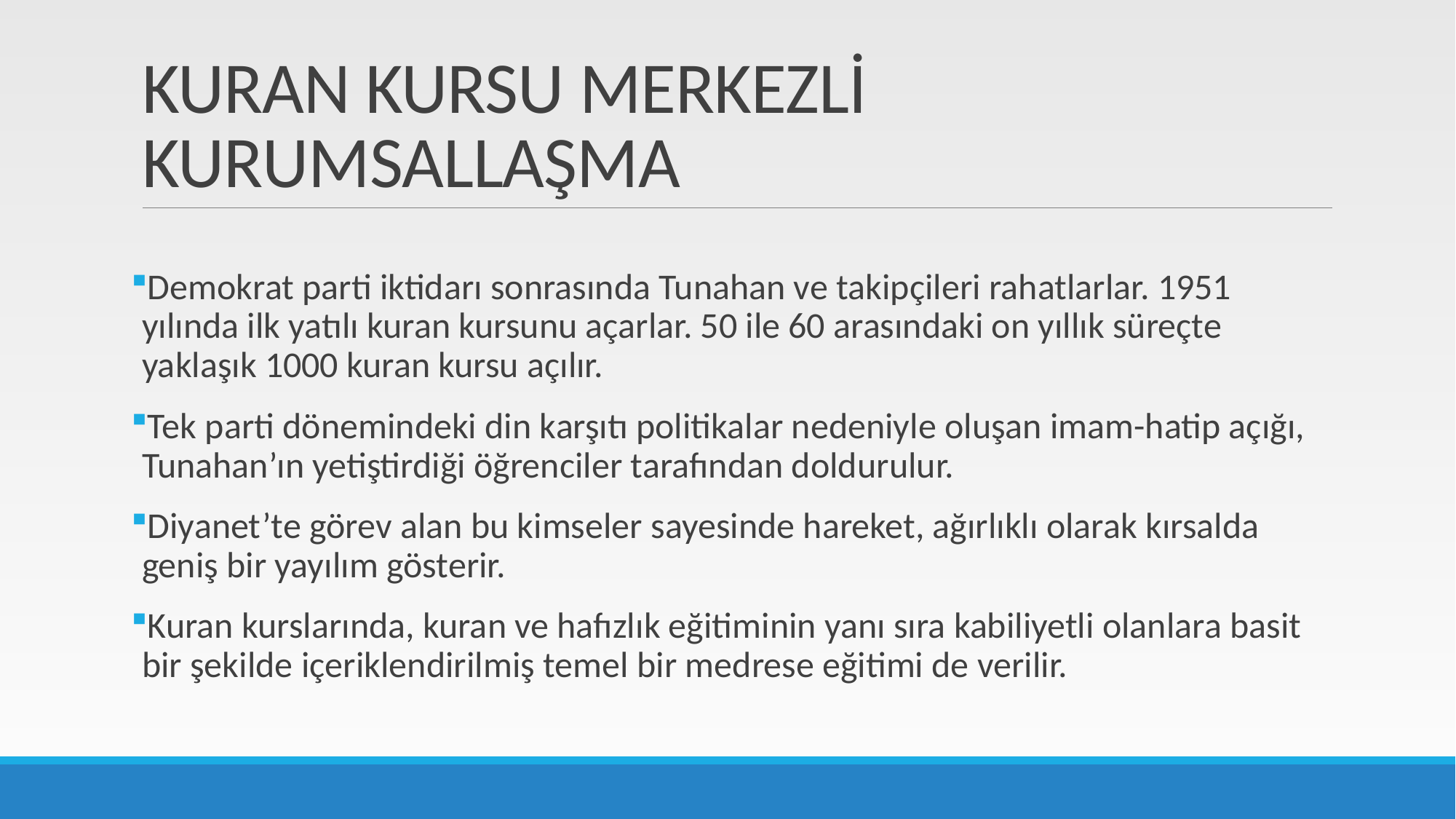

# KURAN KURSU MERKEZLİ KURUMSALLAŞMA
Demokrat parti iktidarı sonrasında Tunahan ve takipçileri rahatlarlar. 1951 yılında ilk yatılı kuran kursunu açarlar. 50 ile 60 arasındaki on yıllık süreçte yaklaşık 1000 kuran kursu açılır.
Tek parti dönemindeki din karşıtı politikalar nedeniyle oluşan imam-hatip açığı, Tunahan’ın yetiştirdiği öğrenciler tarafından doldurulur.
Diyanet’te görev alan bu kimseler sayesinde hareket, ağırlıklı olarak kırsalda geniş bir yayılım gösterir.
Kuran kurslarında, kuran ve hafızlık eğitiminin yanı sıra kabiliyetli olanlara basit bir şekilde içeriklendirilmiş temel bir medrese eğitimi de verilir.